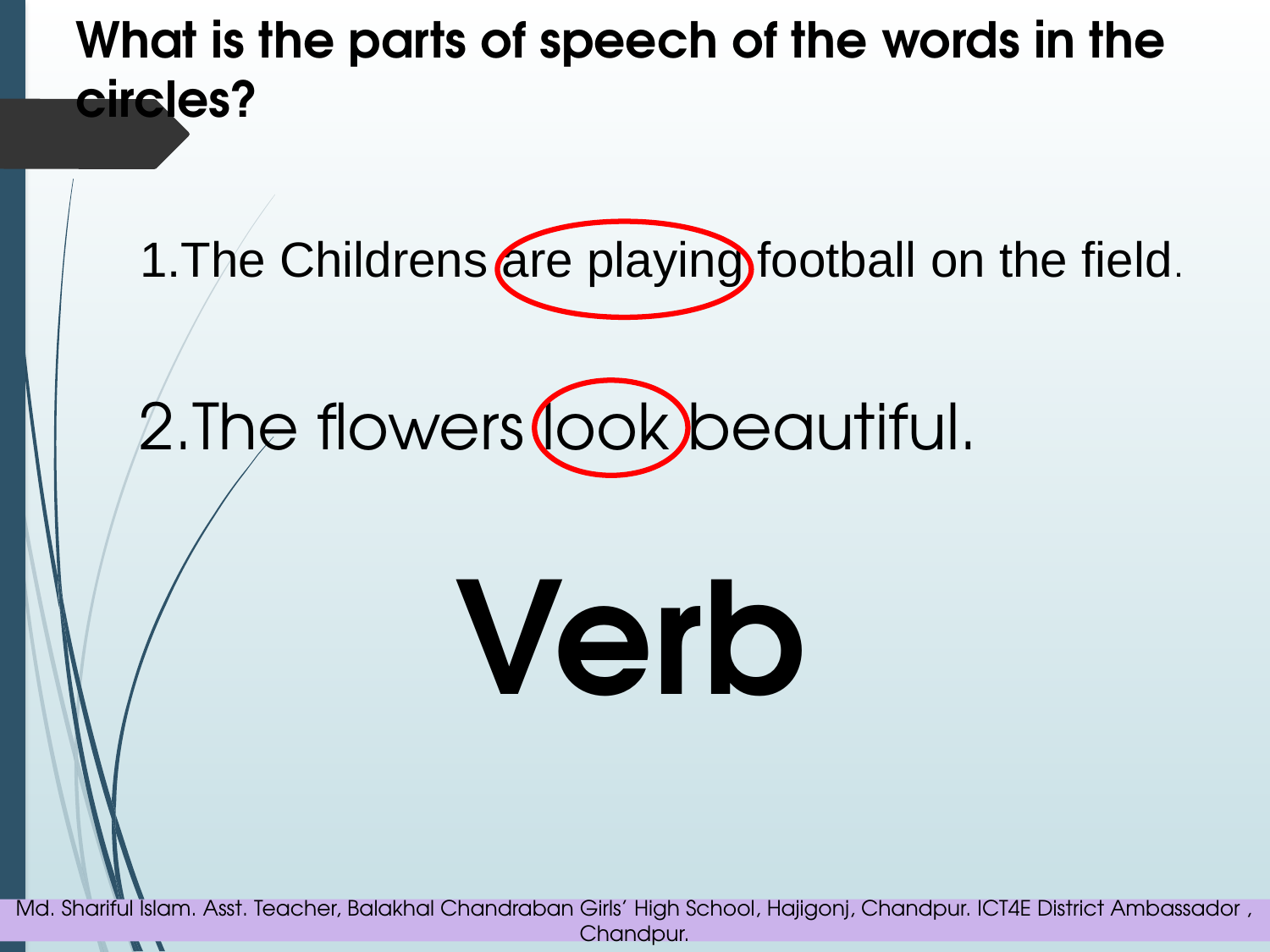

What is the parts of speech of the words in the circles?
1.The Childrens are playing football on the field.

2.The flowers look beautiful.

Verb